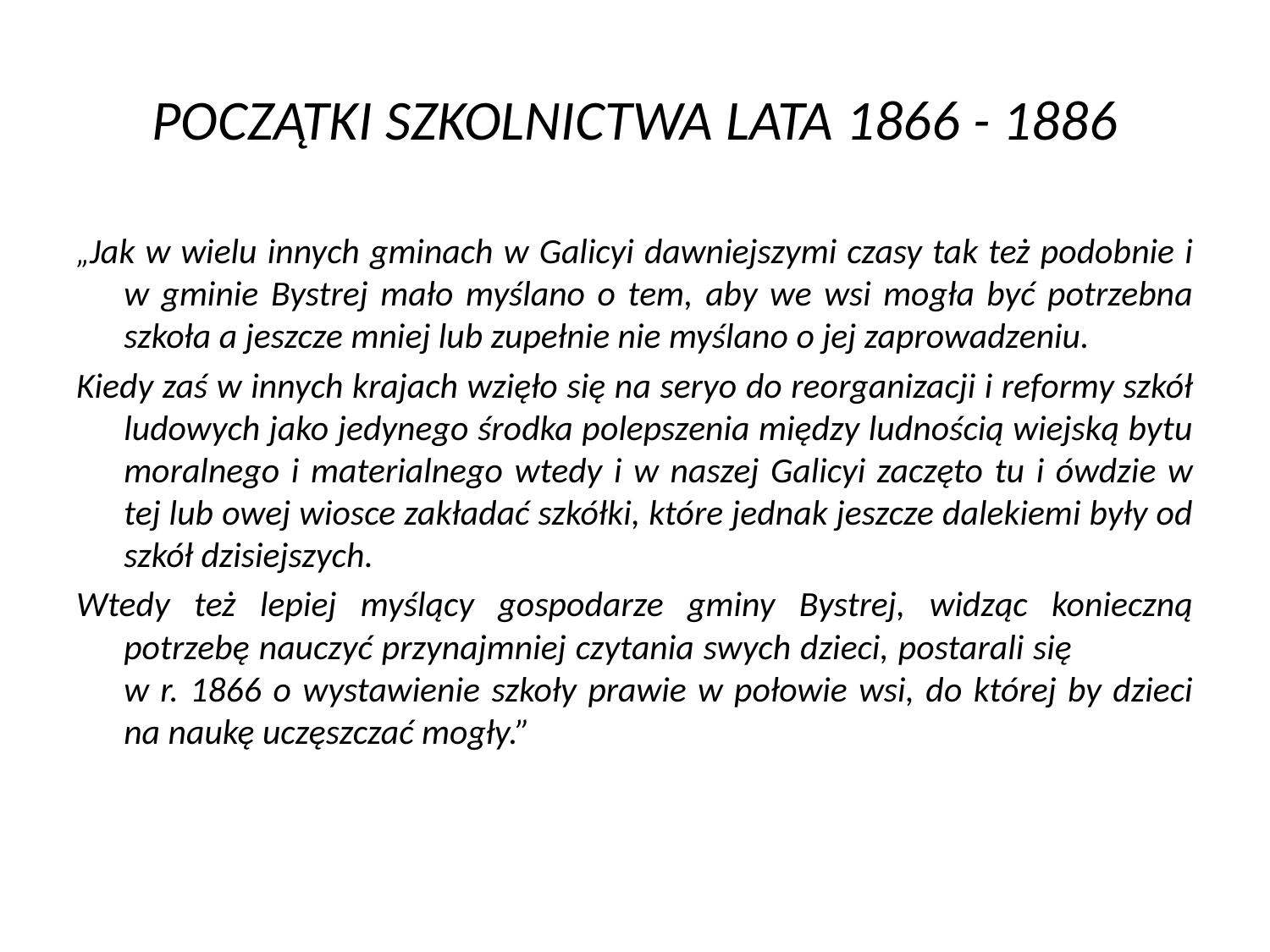

# POCZĄTKI SZKOLNICTWA LATA 1866 - 1886
„Jak w wielu innych gminach w Galicyi dawniejszymi czasy tak też podobnie i w gminie Bystrej mało myślano o tem, aby we wsi mogła być potrzebna szkoła a jeszcze mniej lub zupełnie nie myślano o jej zaprowadzeniu.
Kiedy zaś w innych krajach wzięło się na seryo do reorganizacji i reformy szkół ludowych jako jedynego środka polepszenia między ludnością wiejską bytu moralnego i materialnego wtedy i w naszej Galicyi zaczęto tu i ówdzie w tej lub owej wiosce zakładać szkółki, które jednak jeszcze dalekiemi były od szkół dzisiejszych.
Wtedy też lepiej myślący gospodarze gminy Bystrej, widząc konieczną potrzebę nauczyć przynajmniej czytania swych dzieci, postarali się              w r. 1866 o wystawienie szkoły prawie w połowie wsi, do której by dzieci na naukę uczęszczać mogły.”